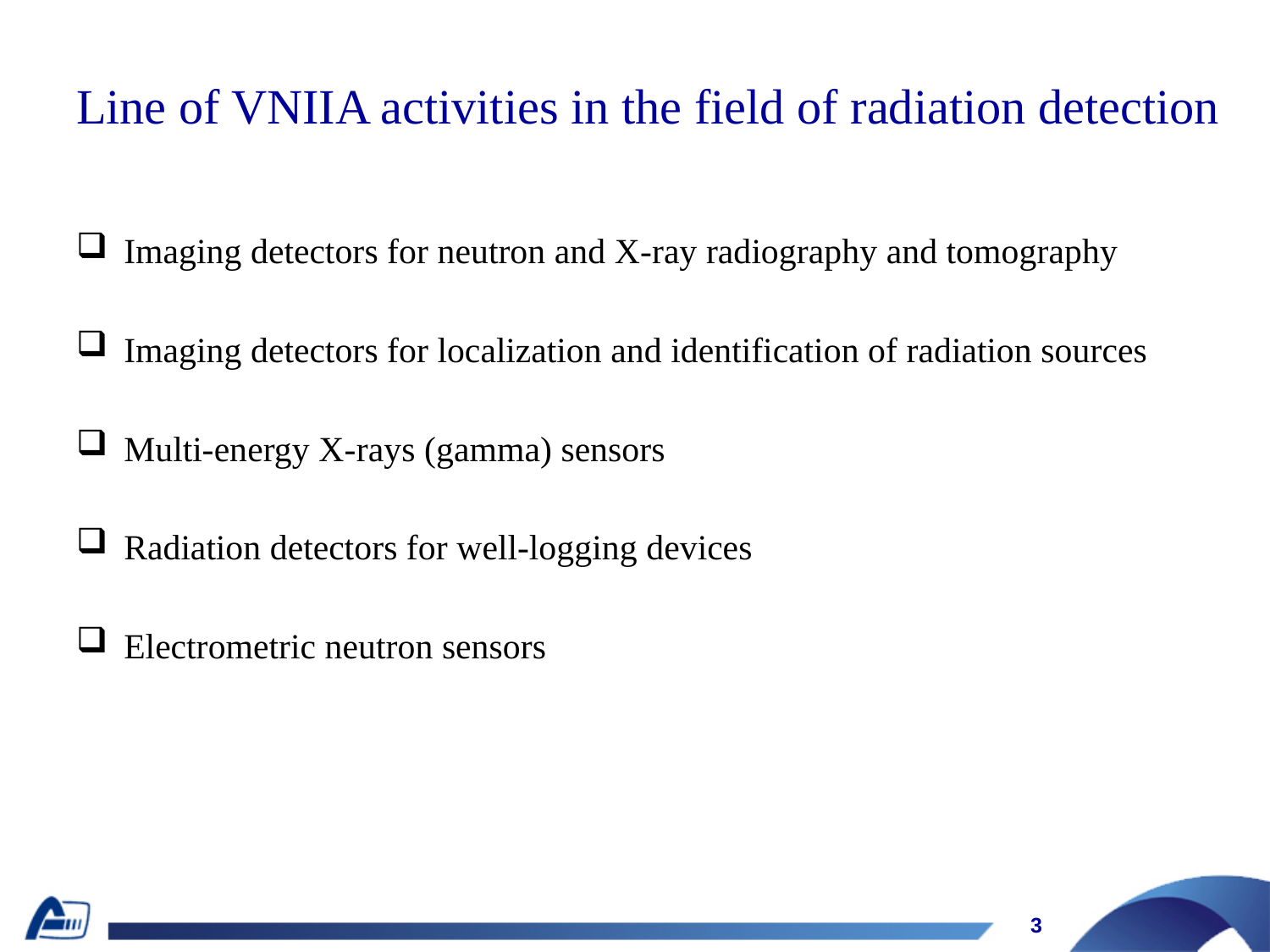

# Line of VNIIA activities in the field of radiation detection
Imaging detectors for neutron and X-ray radiography and tomography

Imaging detectors for localization and identification of radiation sources

Multi-energy X-rays (gamma) sensors

Radiation detectors for well-logging devices

Electrometric neutron sensors

3